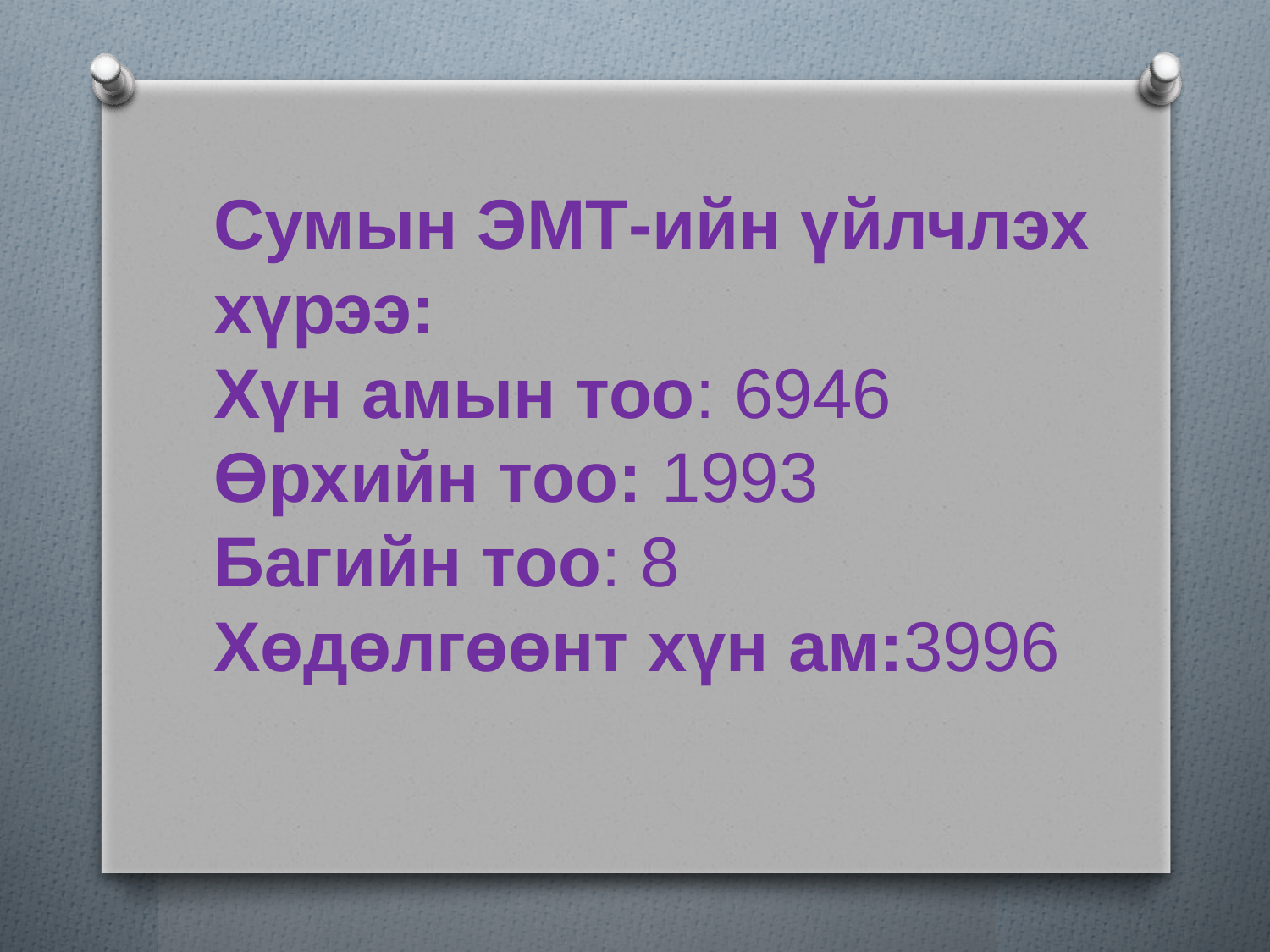

# Сумын ЭМТ-ийн үйлчлэх хүрээ: Хүн амын тоо: 6946 Өрхийн тоо: 1993 Багийн тоо: 8 Хөдөлгөөнт хүн ам:3996